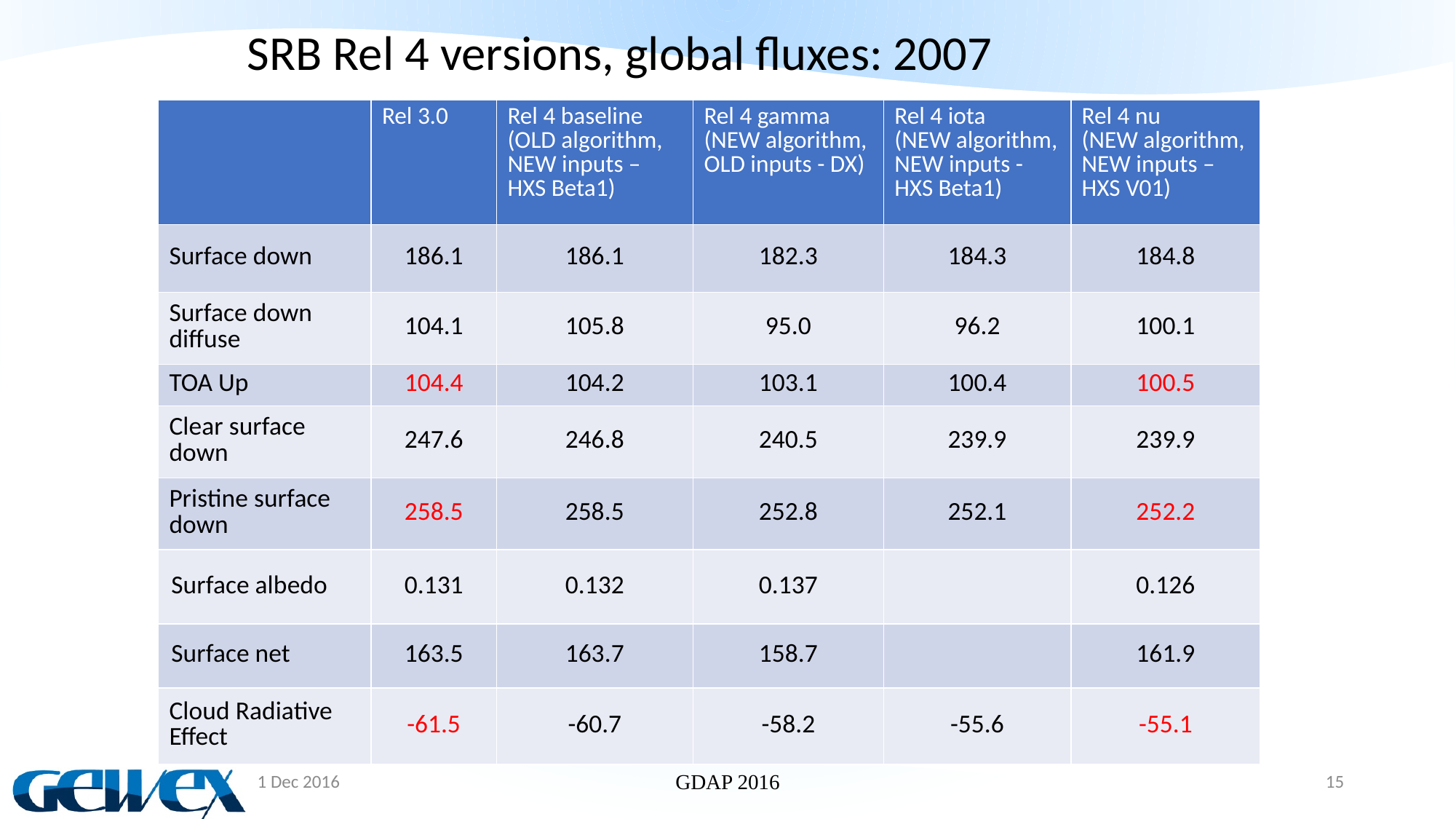

# SRB Rel 4 versions, global fluxes: 2007
|  | Rel 3.0 | Rel 4 baseline (OLD algorithm, NEW inputs – HXS Beta1) | Rel 4 gamma (NEW algorithm, OLD inputs - DX) | Rel 4 iota (NEW algorithm, NEW inputs -HXS Beta1) | Rel 4 nu (NEW algorithm, NEW inputs – HXS V01) |
| --- | --- | --- | --- | --- | --- |
| Surface down | 186.1 | 186.1 | 182.3 | 184.3 | 184.8 |
| Surface down diffuse | 104.1 | 105.8 | 95.0 | 96.2 | 100.1 |
| TOA Up | 104.4 | 104.2 | 103.1 | 100.4 | 100.5 |
| Clear surface down | 247.6 | 246.8 | 240.5 | 239.9 | 239.9 |
| Pristine surface down | 258.5 | 258.5 | 252.8 | 252.1 | 252.2 |
| Surface albedo | 0.131 | 0.132 | 0.137 |  | 0.126 |
| Surface net | 163.5 | 163.7 | 158.7 |  | 161.9 |
| Cloud Radiative Effect | -61.5 | -60.7 | -58.2 | -55.6 | -55.1 |
1 Dec 2016
GDAP 2016
15